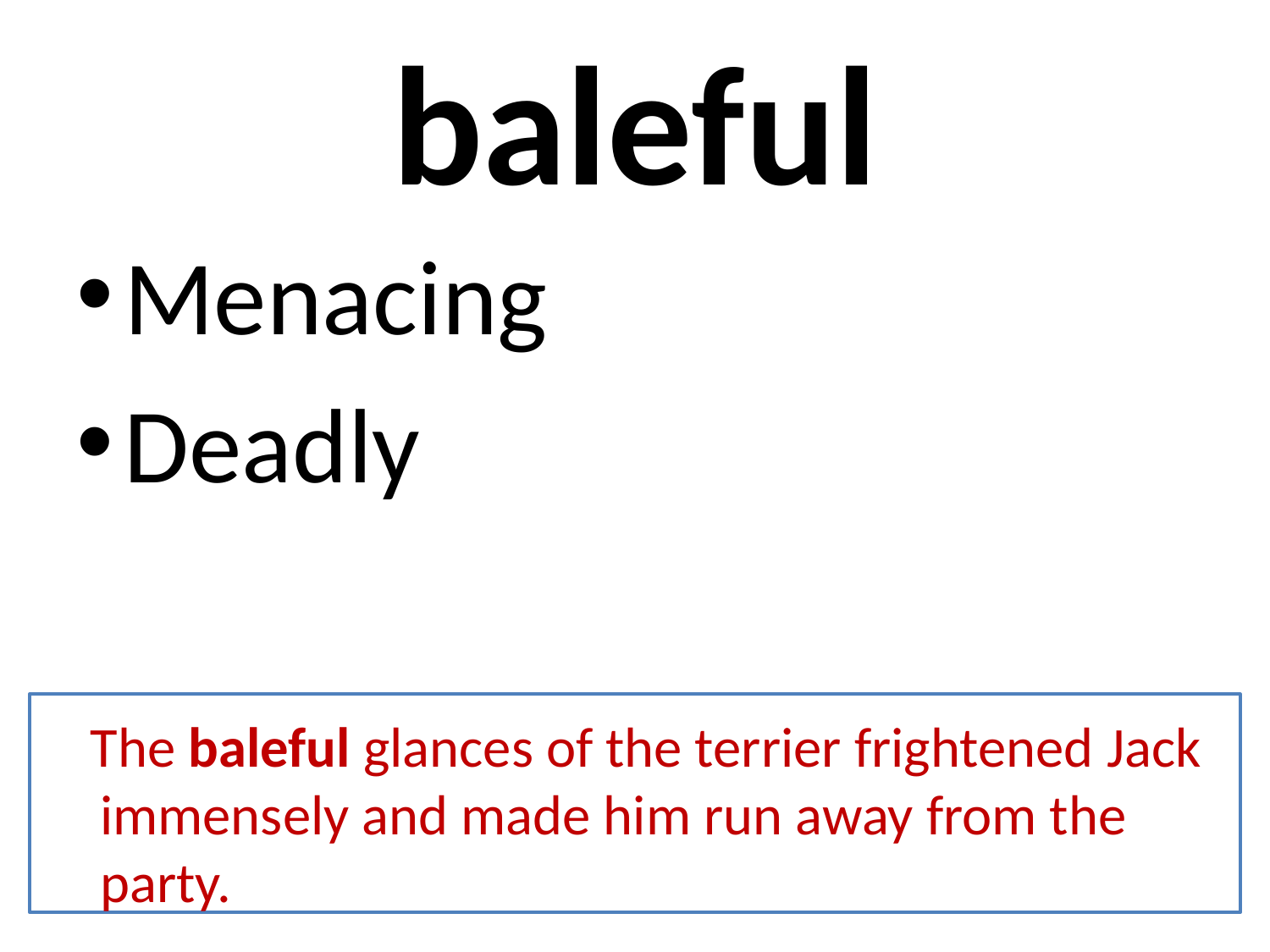

# baleful
Menacing
Deadly

   The baleful glances of the terrier frightened Jack immensely and made him run away from the party.